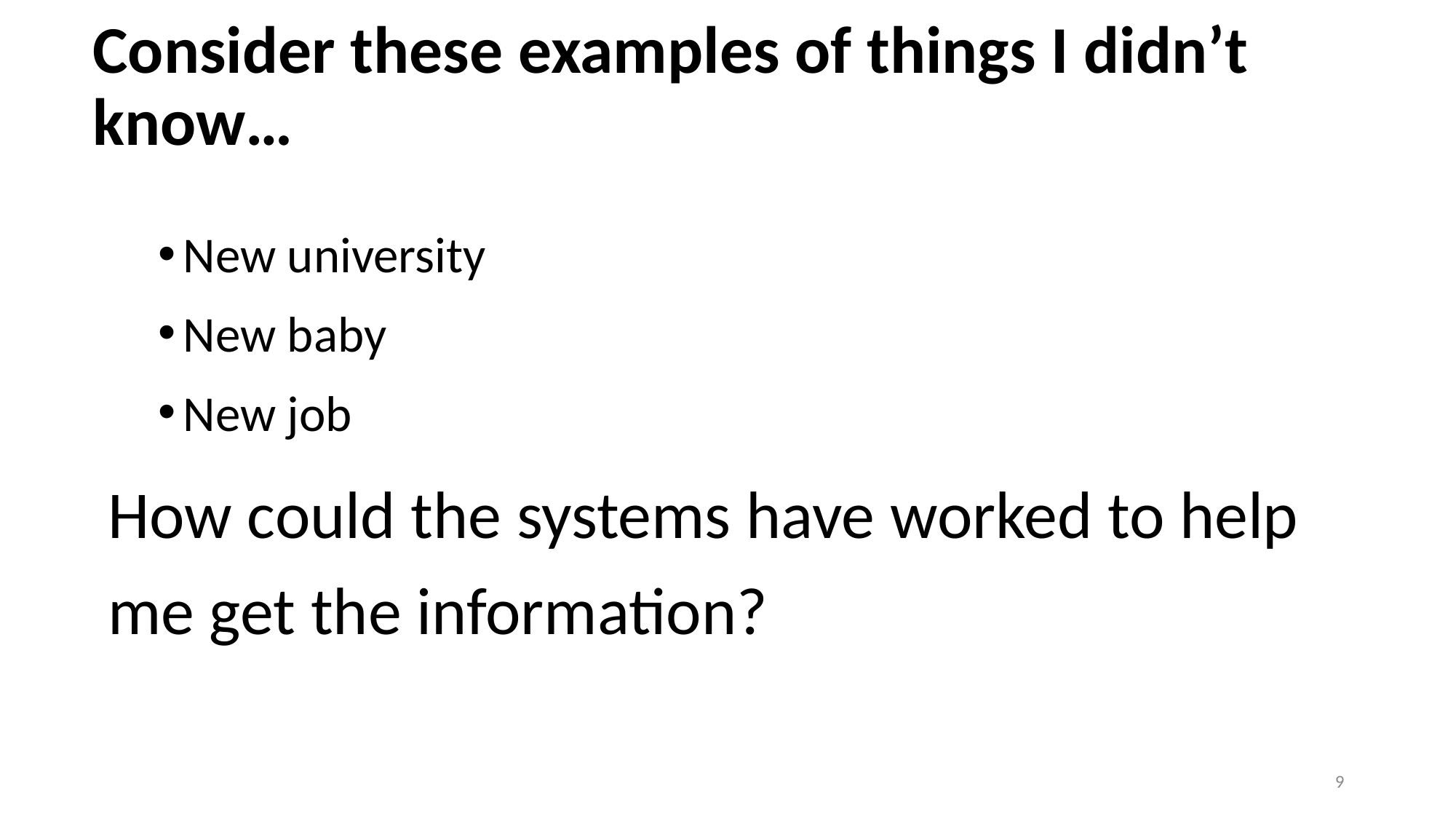

# Consider these examples of things I didn’t know…

New university
New baby
New job
How could the systems have worked to help me get the information?
9